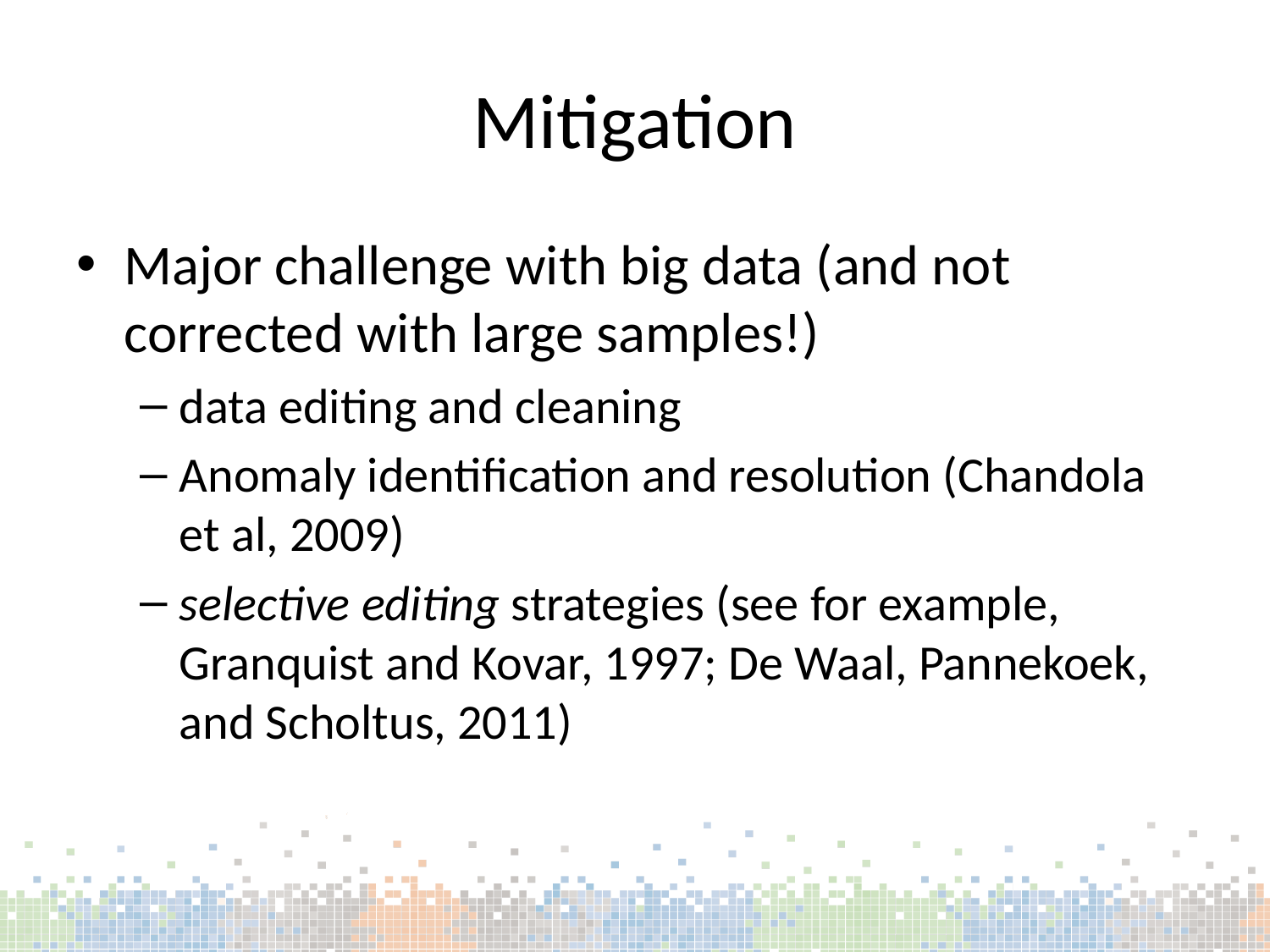

# Mitigation
Major challenge with big data (and not corrected with large samples!)
data editing and cleaning
Anomaly identification and resolution (Chandola et al, 2009)
selective editing strategies (see for example, Granquist and Kovar, 1997; De Waal, Pannekoek, and Scholtus, 2011)